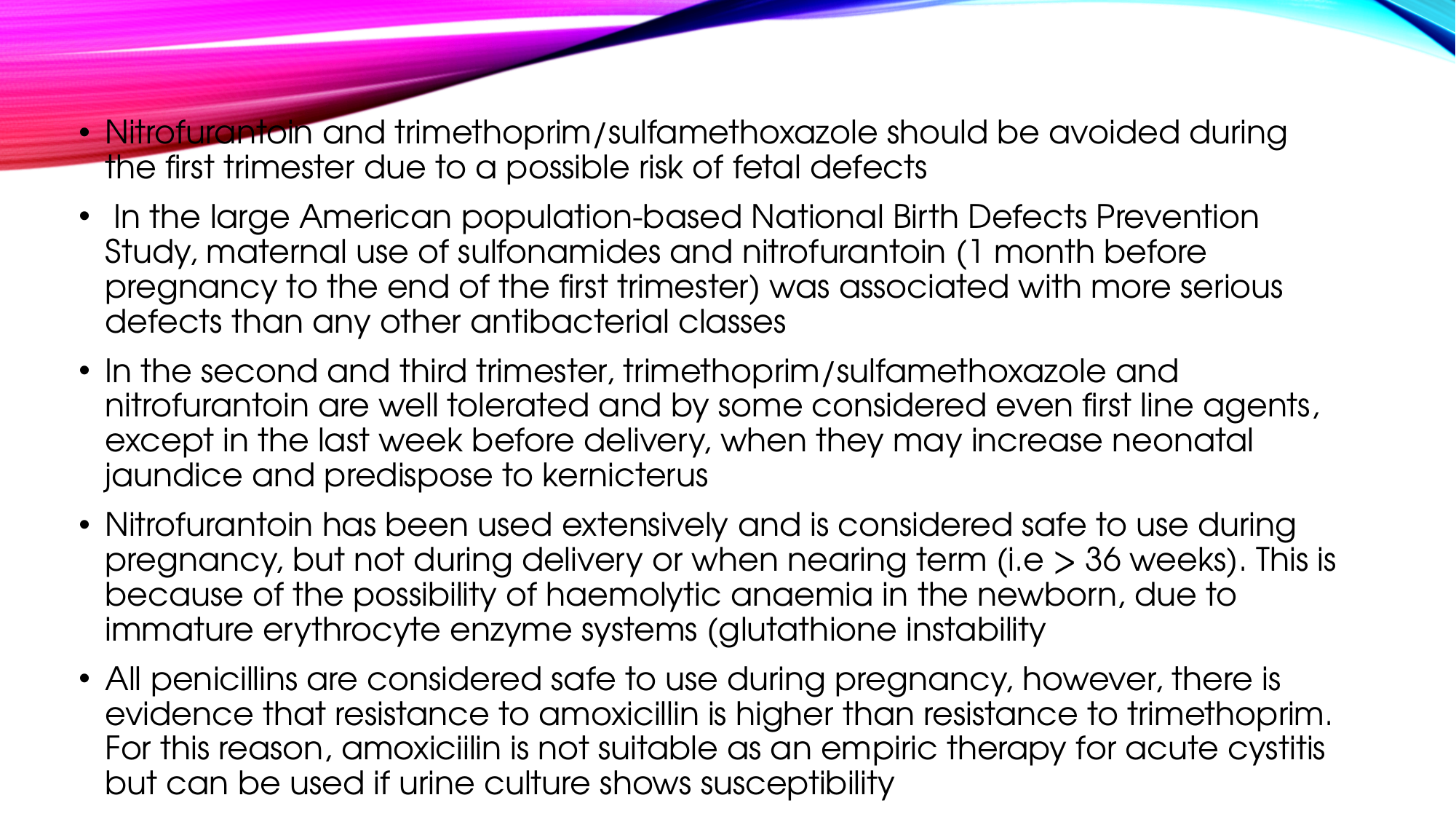

Nitrofurantoin and trimethoprim/sulfamethoxazole should be avoided during the first trimester due to a possible risk of fetal defects
 In the large American population-based National Birth Defects Prevention Study, maternal use of sulfonamides and nitrofurantoin (1 month before pregnancy to the end of the first trimester) was associated with more serious defects than any other antibacterial classes
In the second and third trimester, trimethoprim/sulfamethoxazole and nitrofurantoin are well tolerated and by some considered even first line agents, except in the last week before delivery, when they may increase neonatal jaundice and predispose to kernicterus
Nitrofurantoin has been used extensively and is considered safe to use during pregnancy, but not during delivery or when nearing term (i.e > 36 weeks). This is because of the possibility of haemolytic anaemia in the newborn, due to immature erythrocyte enzyme systems (glutathione instability
All penicillins are considered safe to use during pregnancy, however, there is evidence that resistance to amoxicillin is higher than resistance to trimethoprim. For this reason, amoxiciilin is not suitable as an empiric therapy for acute cystitis but can be used if urine culture shows susceptibility